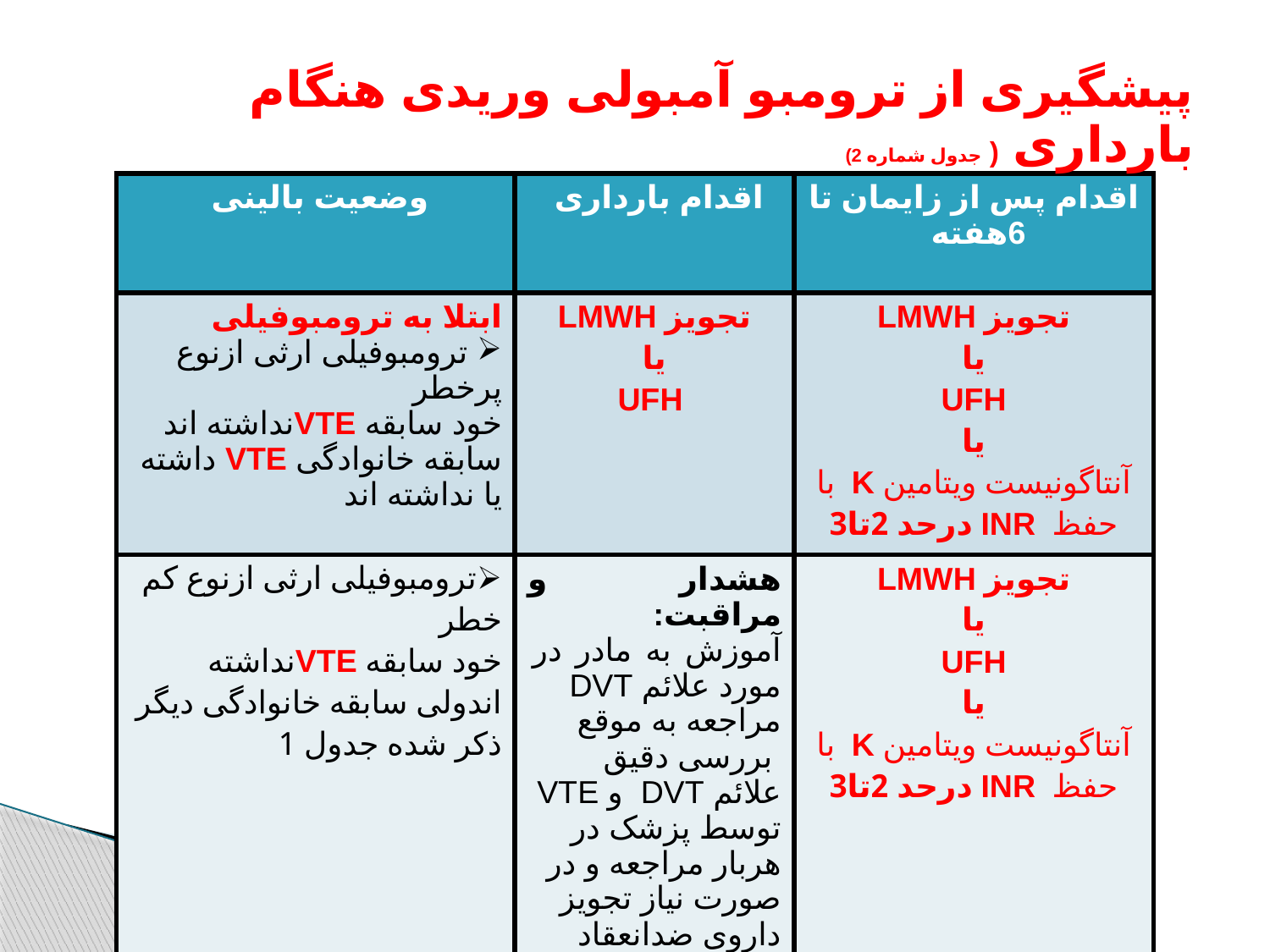

# پیشگیری از ترومبو آمبولی وریدی هنگام بارداری ( جدول شماره 2)
| وضعیت بالینی | اقدام بارداری | اقدام پس از زایمان تا 6هفته |
| --- | --- | --- |
| ابتلا به ترومبوفیلی ترومبوفیلی ارثی ازنوع پرخطر خود سابقه VTEنداشته اند سابقه خانوادگی VTE داشته یا نداشته اند | تجویز LMWH یا UFH | تجویز LMWH یا UFH یا آنتاگونیست ویتامین K با حفظ INR درحد 2تا3 |
| ترومبوفیلی ارثی ازنوع کم خطر خود سابقه VTEنداشته اندولی سابقه خانوادگی دیگر ذکر شده جدول 1 | هشدار و مراقبت: آموزش به مادر در مورد علائم DVT مراجعه به موقع بررسی دقیق علائم DVT و VTE توسط پزشک در هربار مراجعه و در صورت نیاز تجویز داروی ضدانعقاد | تجویز LMWH یا UFH یا آنتاگونیست ویتامین K با حفظ INR درحد 2تا3 |